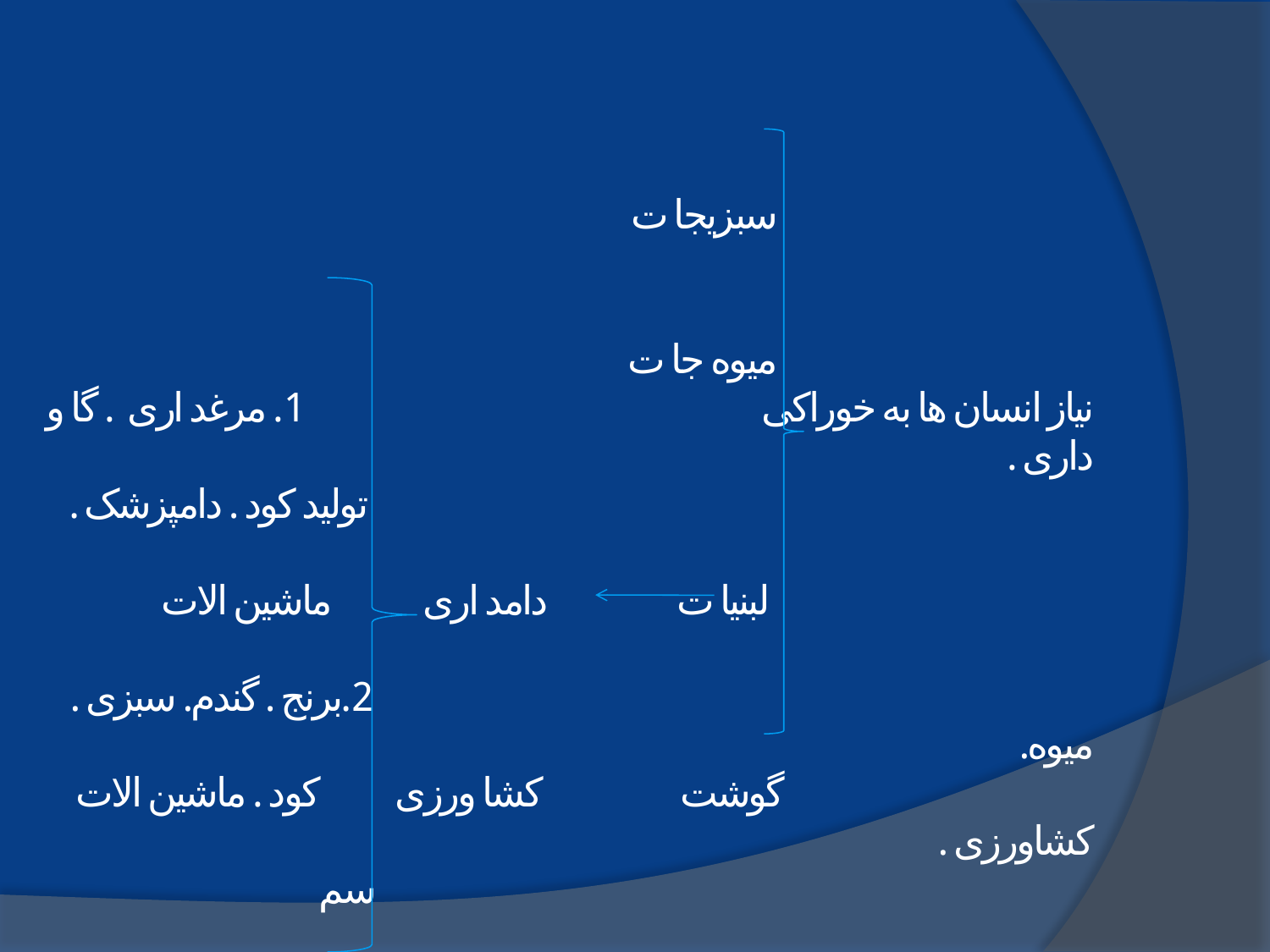

# سبزیجا ت میوه جا ت نیاز انسان ها به خوراکی                                                           1. مرغد اری  . گا و داری . تولید کود . دامپزشک . لبنیا ت                 دامد اری            ماشین الات 2.برنج . گندم. سبزی . میوه. گوشت                  کشا ورزی          کود . ماشین الات کشاورزی . سم